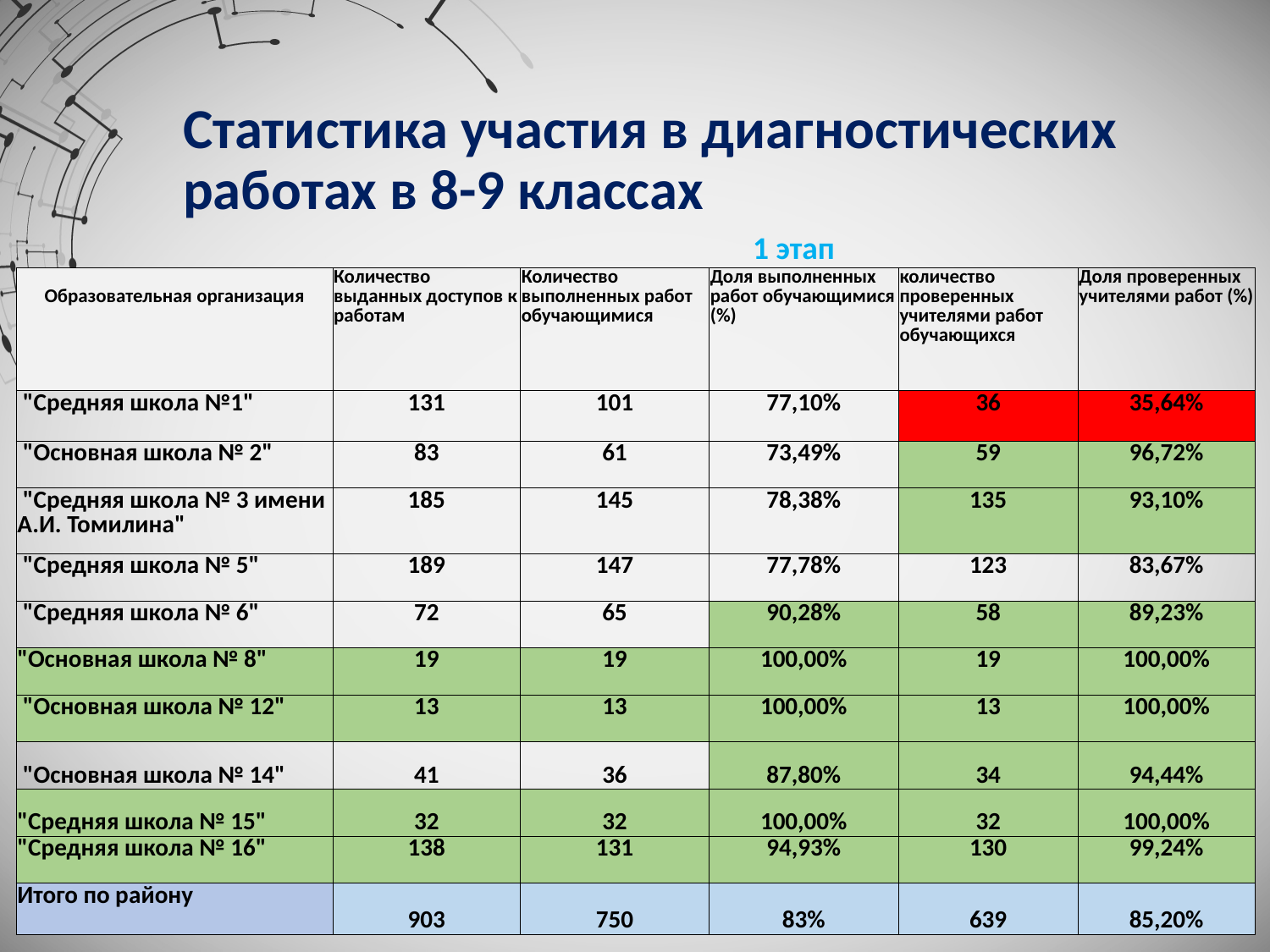

# Статистика участия в диагностических работах в 8-9 классах
|  | 1 этап |  |  |  |  |
| --- | --- | --- | --- | --- | --- |
| Образовательная организация | Количество выданных доступов к работам | Количество выполненных работ обучающимися | Доля выполненных работ обучающимися (%) | количество проверенных учителями работ обучающихся | Доля проверенных учителями работ (%) |
| "Средняя школа №1" | 131 | 101 | 77,10% | 36 | 35,64% |
| "Основная школа № 2" | 83 | 61 | 73,49% | 59 | 96,72% |
| "Средняя школа № 3 имени А.И. Томилина" | 185 | 145 | 78,38% | 135 | 93,10% |
| "Средняя школа № 5" | 189 | 147 | 77,78% | 123 | 83,67% |
| "Средняя школа № 6" | 72 | 65 | 90,28% | 58 | 89,23% |
| "Основная школа № 8" | 19 | 19 | 100,00% | 19 | 100,00% |
| "Основная школа № 12" | 13 | 13 | 100,00% | 13 | 100,00% |
| "Основная школа № 14" | 41 | 36 | 87,80% | 34 | 94,44% |
| "Средняя школа № 15" | 32 | 32 | 100,00% | 32 | 100,00% |
| "Средняя школа № 16" | 138 | 131 | 94,93% | 130 | 99,24% |
| Итого по району | 903 | 750 | 83% | 639 | 85,20% |